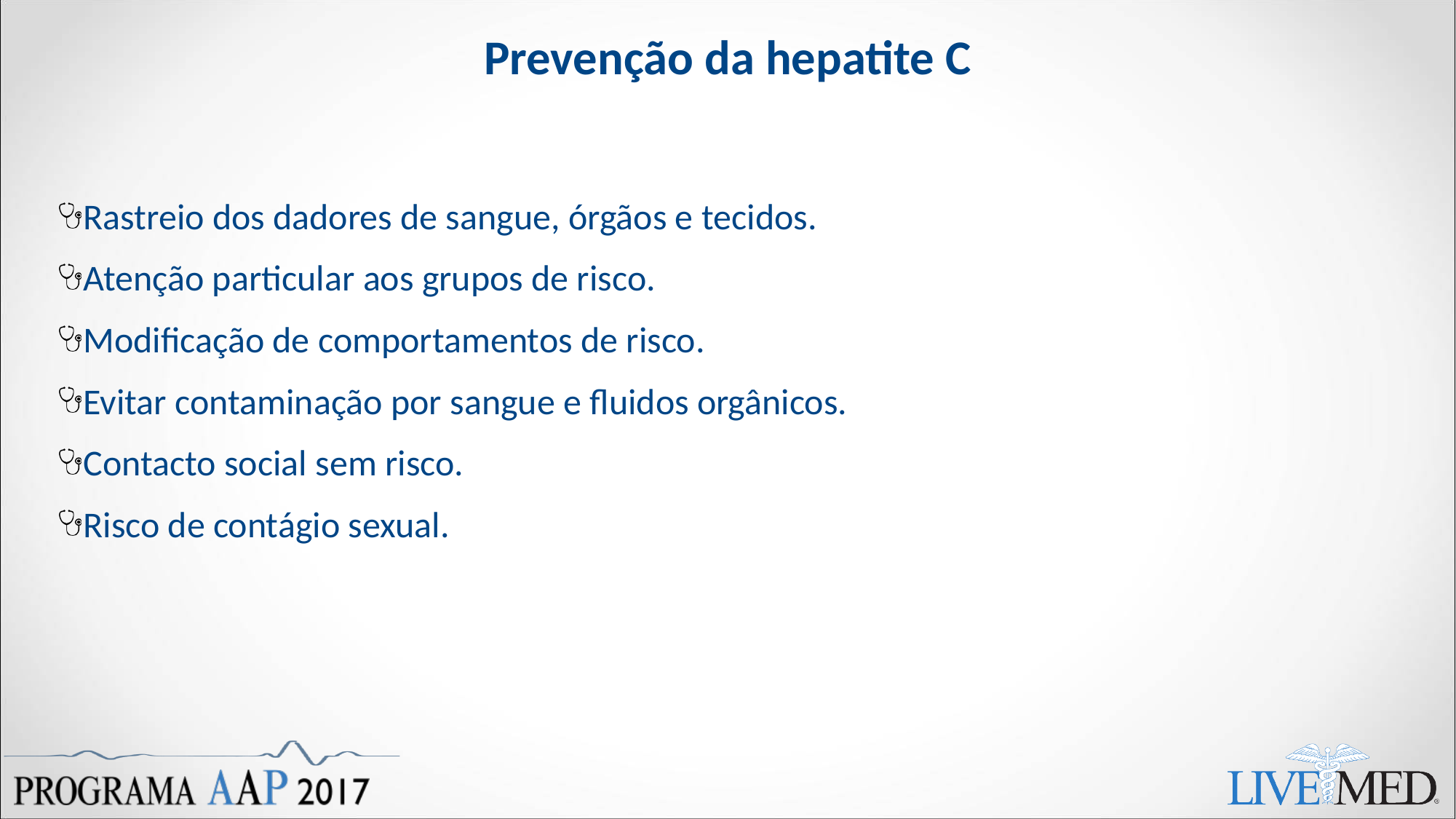

# Prevenção da hepatite C

Rastreio dos dadores de sangue, órgãos e tecidos.
Atenção particular aos grupos de risco.
Modificação de comportamentos de risco.
Evitar contaminação por sangue e fluidos orgânicos.
Contacto social sem risco.
Risco de contágio sexual.